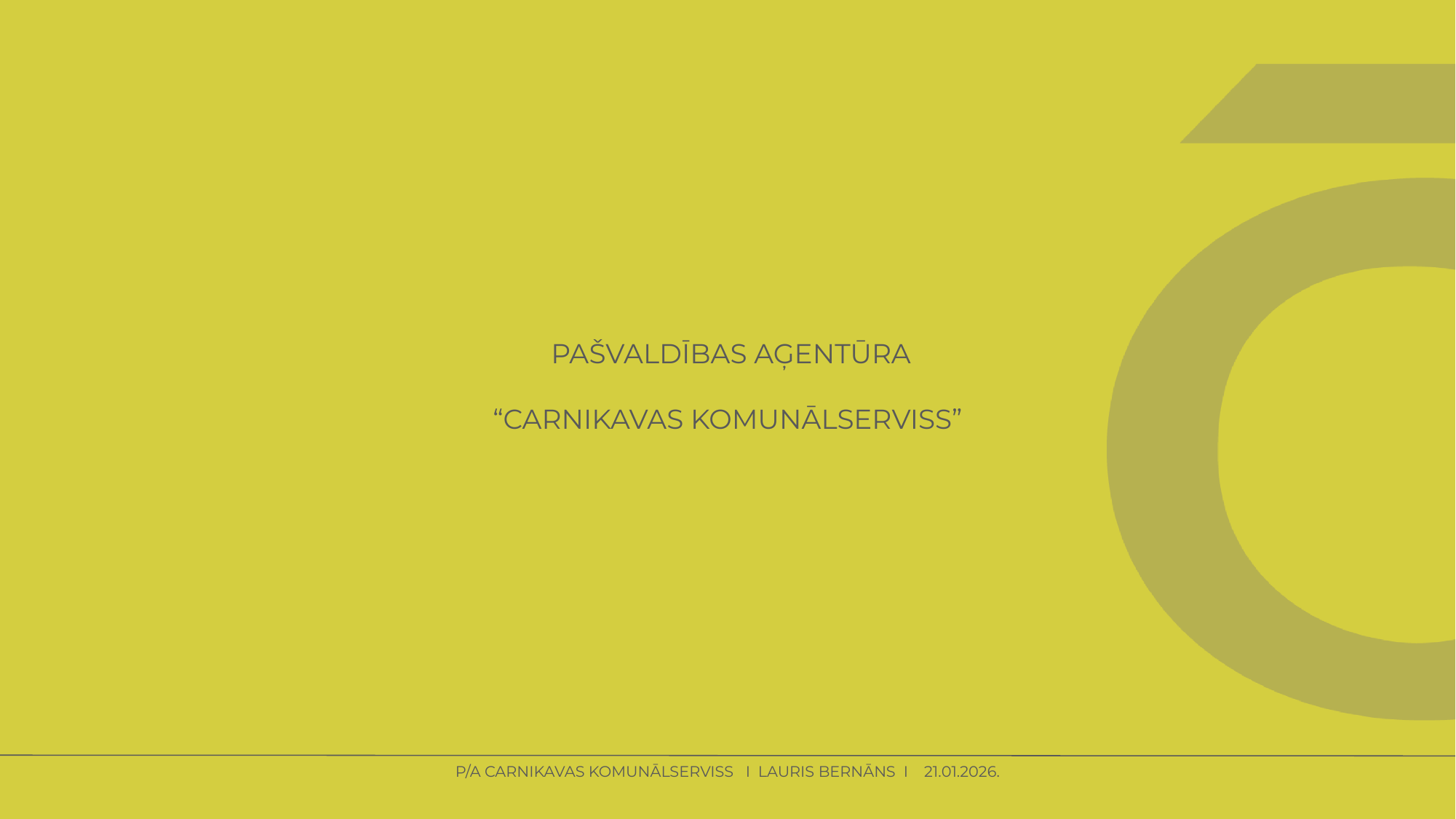

PAŠVALDĪBAS AĢENTŪRA
“CARNIKAVAS KOMUNĀLSERVISS”

P/A CARNIKAVAS KOMUNĀLSERVISS   I  LAURIS BERNĀNS  I    21.01.2026.